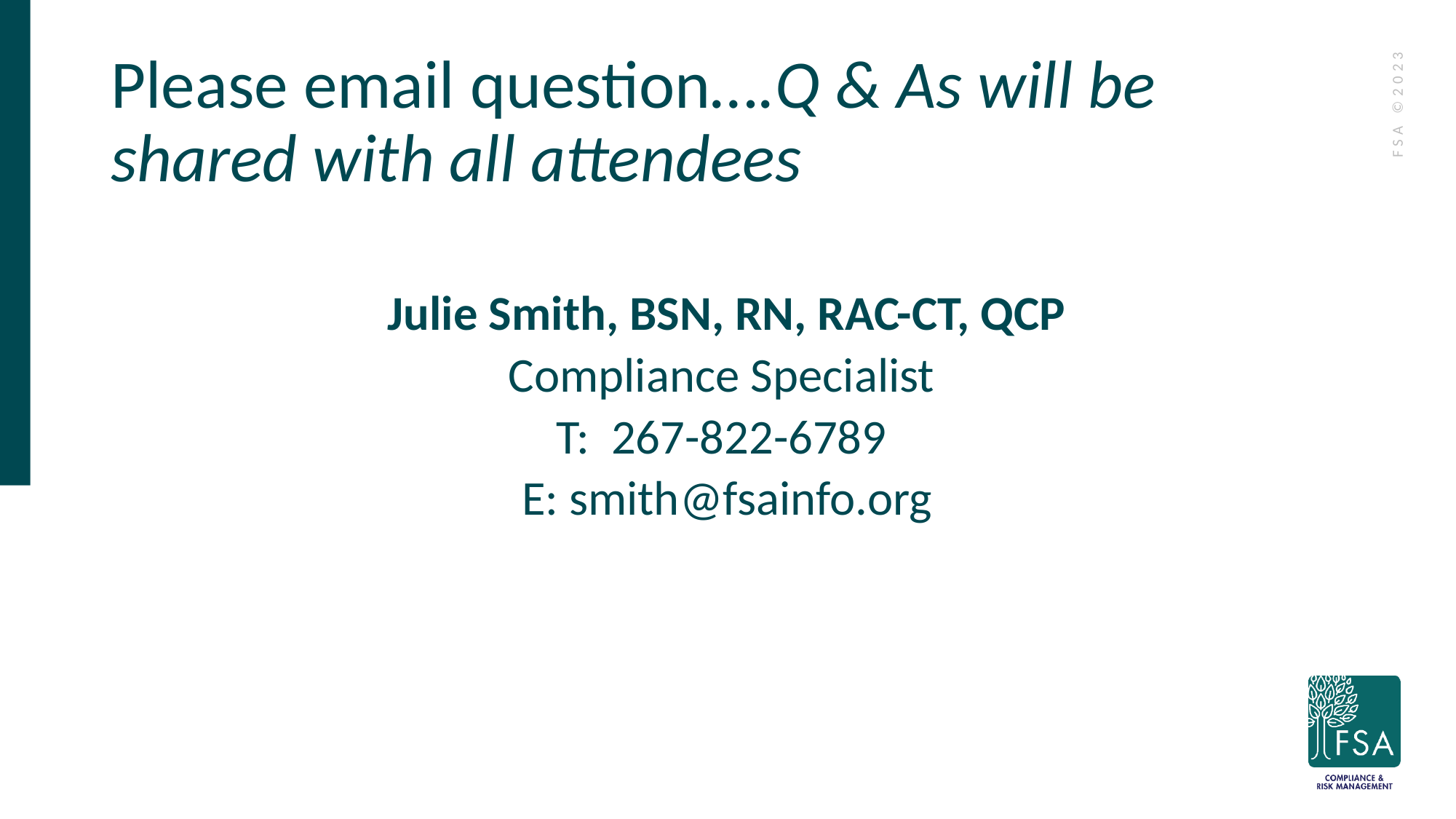

# Please email question….Q & As will be shared with all attendees
Julie Smith, BSN, RN, RAC-CT, QCP
Compliance Specialist
T:  267-822-6789
E: smith@fsainfo.org